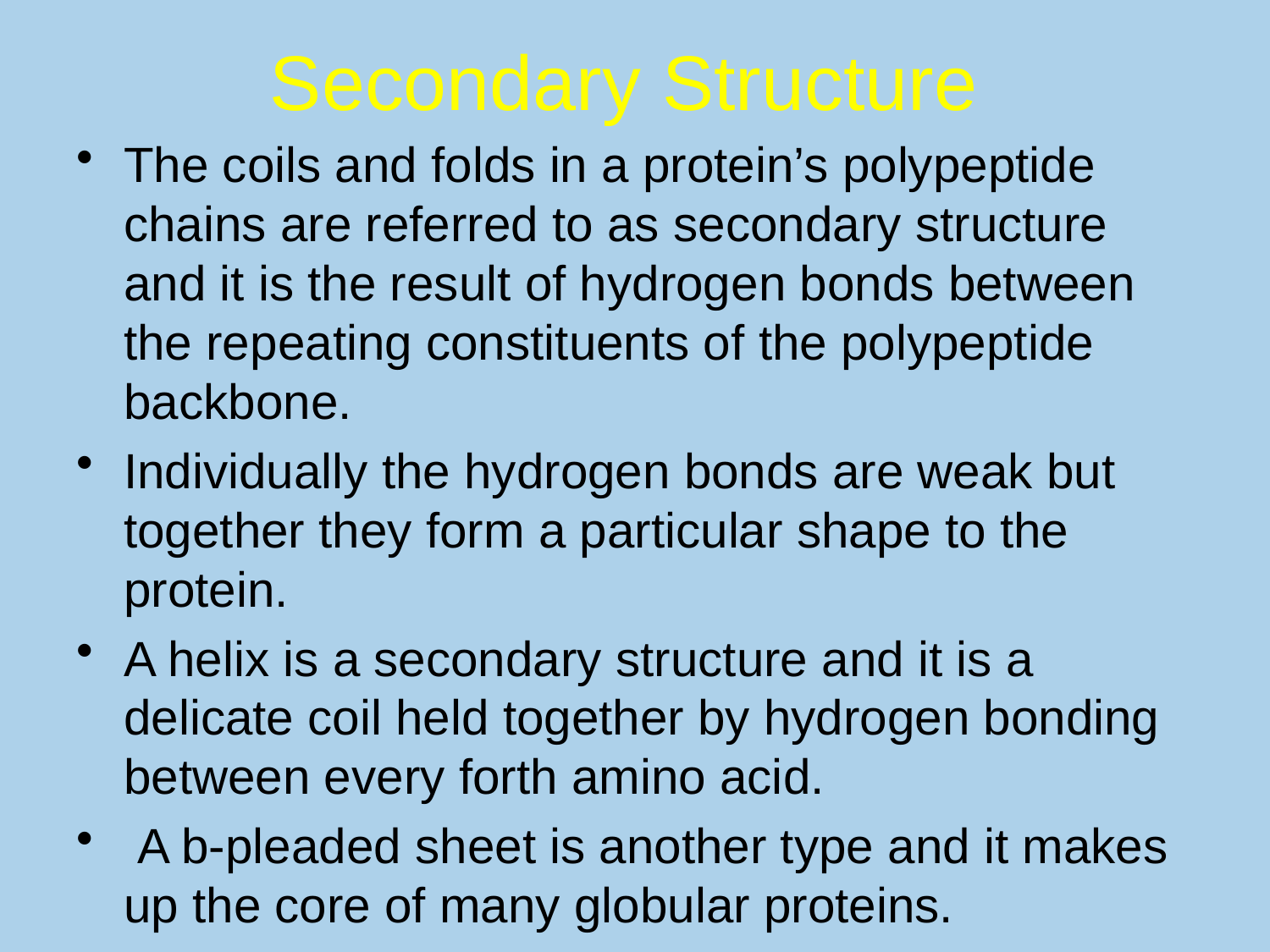

# Secondary Structure
The coils and folds in a protein’s polypeptide chains are referred to as secondary structure and it is the result of hydrogen bonds between the repeating constituents of the polypeptide backbone.
Individually the hydrogen bonds are weak but together they form a particular shape to the protein.
A helix is a secondary structure and it is a delicate coil held together by hydrogen bonding between every forth amino acid.
 A b-pleaded sheet is another type and it makes up the core of many globular proteins.